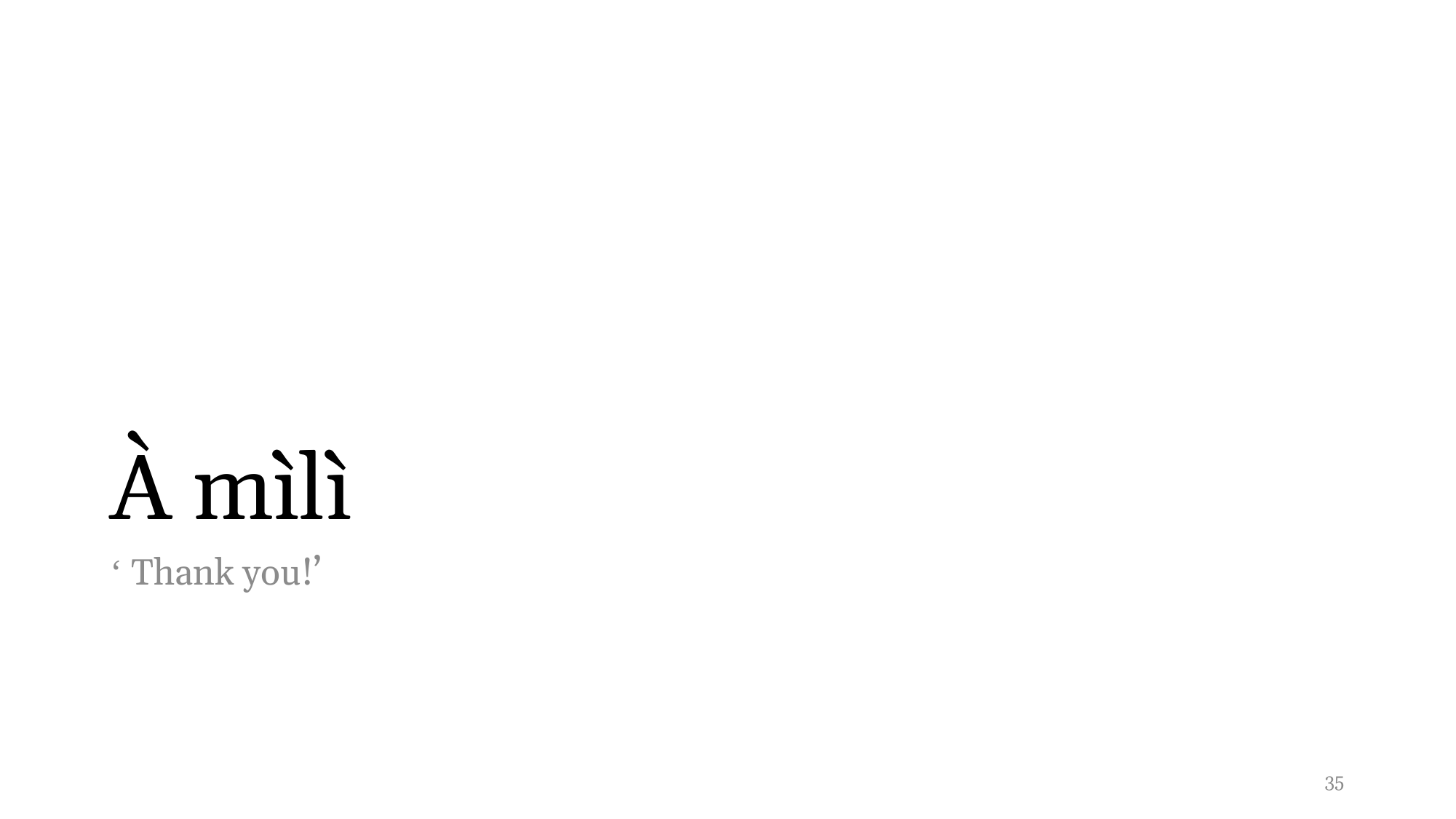

# À mìlì
‘ Thank you!’
35